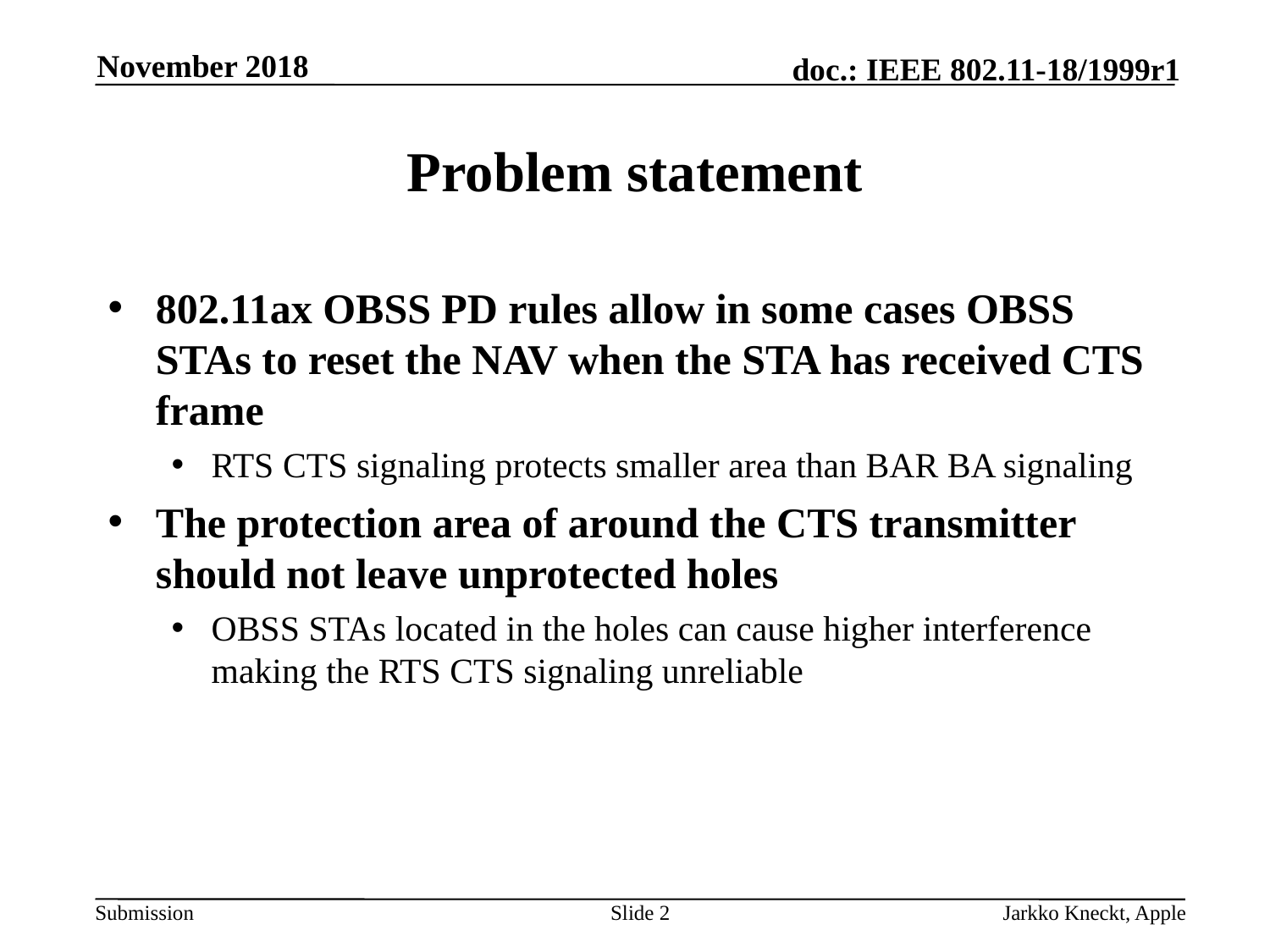

November 2018
# Problem statement
802.11ax OBSS PD rules allow in some cases OBSS STAs to reset the NAV when the STA has received CTS frame
RTS CTS signaling protects smaller area than BAR BA signaling
The protection area of around the CTS transmitter should not leave unprotected holes
OBSS STAs located in the holes can cause higher interference making the RTS CTS signaling unreliable

Slide 2
Jarkko Kneckt, Apple